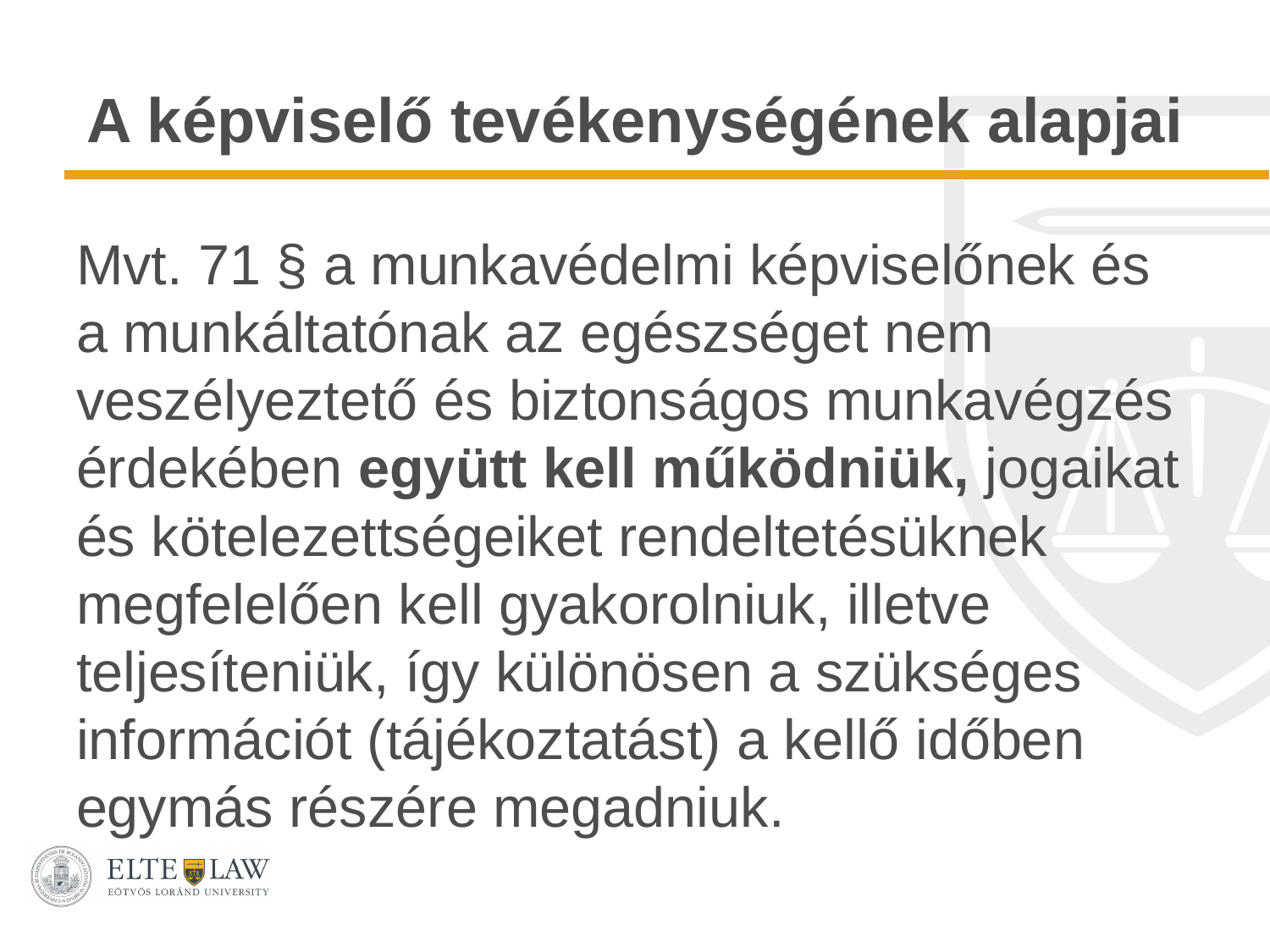

# A képviselő tevékenységének alapjai
Mvt. 71 § a munkavédelmi képviselőnek és a munkáltatónak az egészséget nem veszélyeztető és biztonságos munkavégzés érdekében együtt kell működniük, jogaikat és kötelezettségeiket rendeltetésüknek megfelelően kell gyakorolniuk, illetve teljesíteniük, így különösen a szükséges információt (tájékoztatást) a kellő időben egymás részére megadniuk.